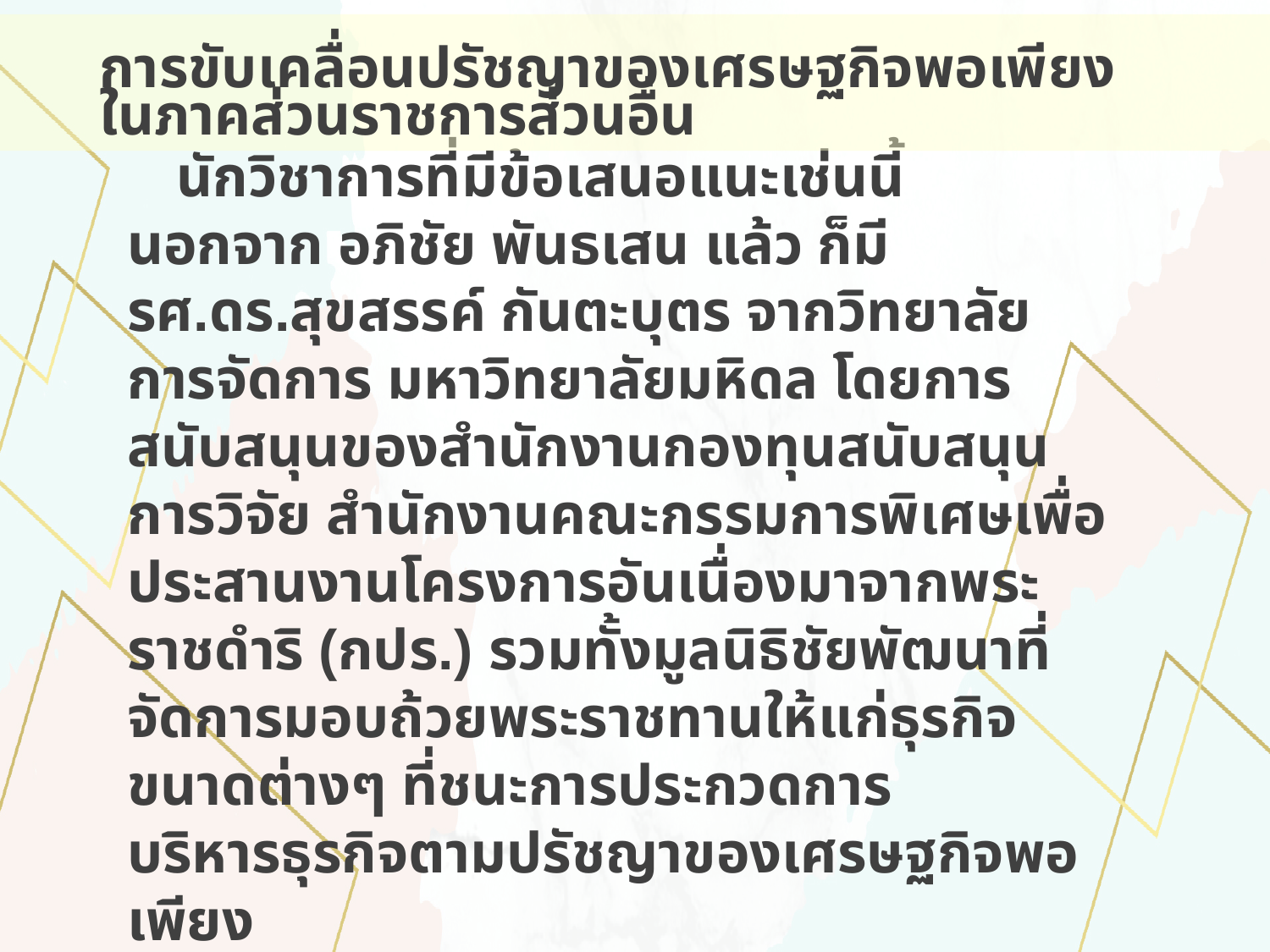

# การขับเคลื่อนปรัชญาของเศรษฐกิจพอเพียง ในภาคส่วนราชการส่วนอื่น
นักวิชาการที่มีข้อเสนอแนะเช่นนี้ นอกจาก อภิชัย พันธเสน แล้ว ก็มี รศ.ดร.สุขสรรค์ กันตะบุตร จากวิทยาลัยการจัดการ มหาวิทยาลัยมหิดล โดยการสนับสนุนของสำนักงานกองทุนสนับสนุนการวิจัย สำนักงานคณะกรรมการพิเศษเพื่อประสานงานโครงการอันเนื่องมาจากพระราชดำริ (กปร.) รวมทั้งมูลนิธิชัยพัฒนาที่จัดการมอบถ้วยพระราชทานให้แก่ธุรกิจขนาดต่างๆ ที่ชนะการประกวดการบริหารธุรกิจตามปรัชญาของเศรษฐกิจพอเพียง